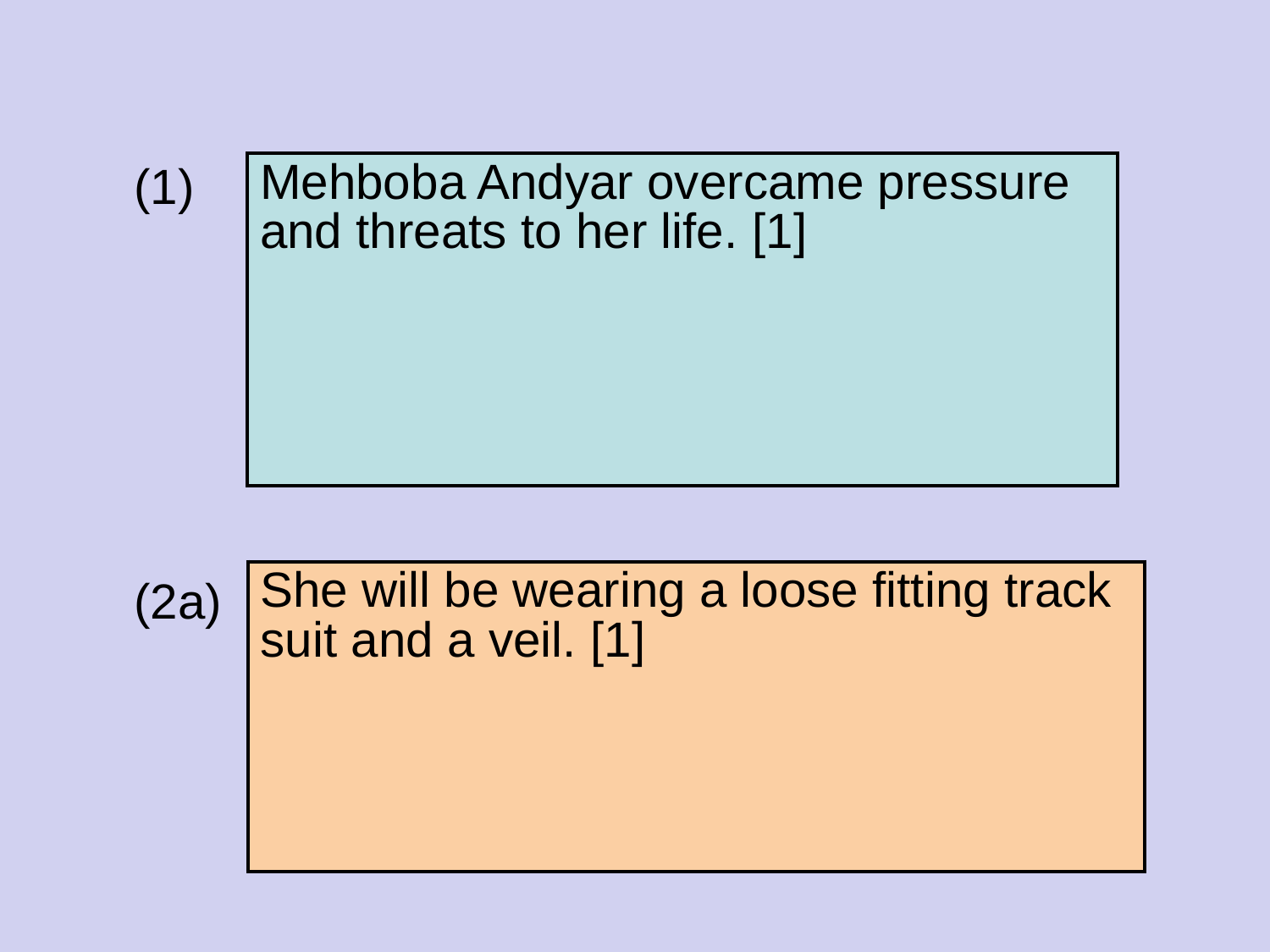

(1)

(2a)

| Mehboba Andyar overcame pressure and threats to her life. [1] |
| --- |

| She will be wearing a loose fitting track suit and a veil. [1] |
| --- |